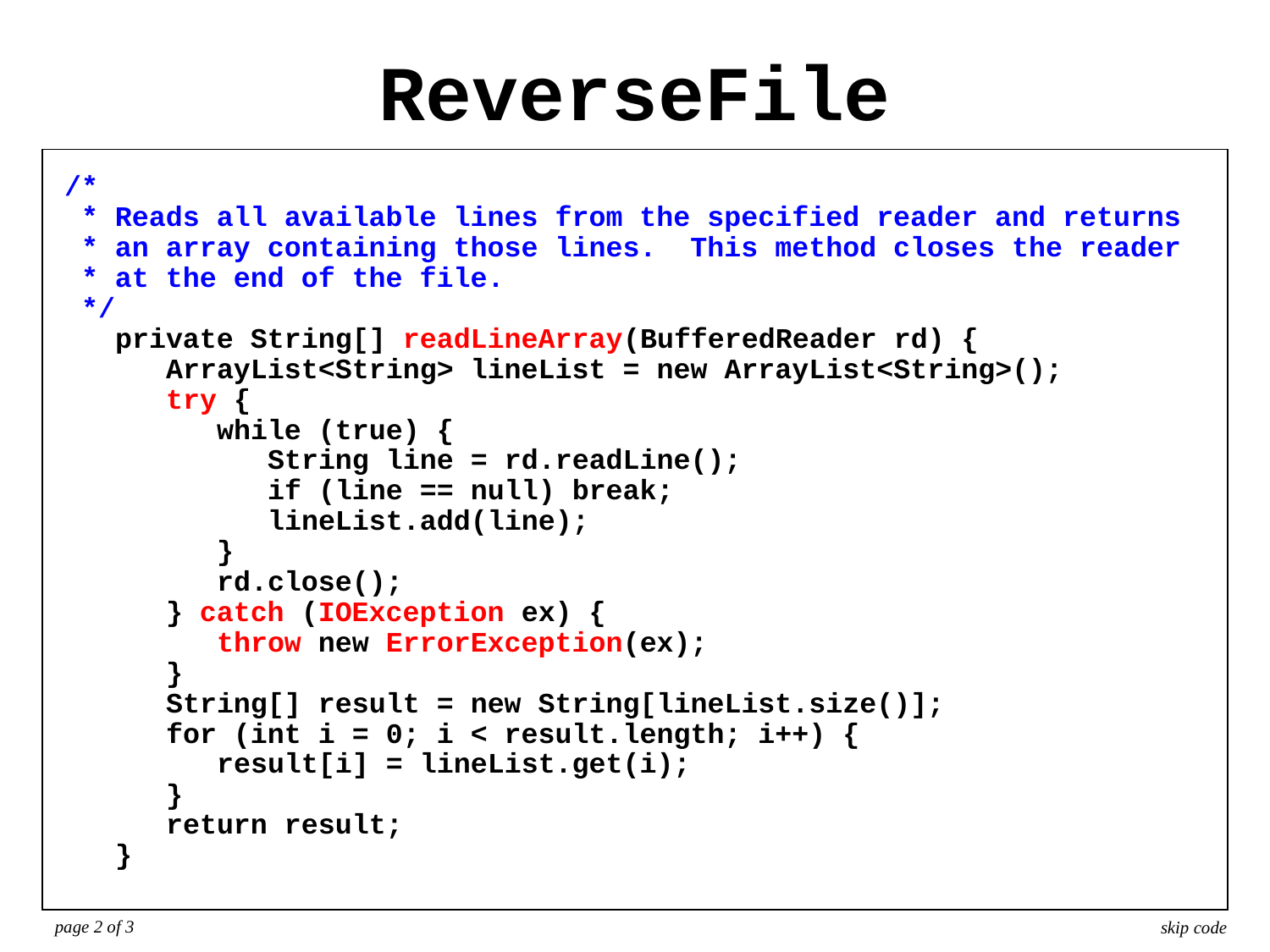

# ReverseFile

/*
 * Reads all available lines from the specified reader and returns
 * an array containing those lines.  This method closes the reader
 * at the end of the file.
 */
   private String[] readLineArray(BufferedReader rd) {
      ArrayList<String> lineList = new ArrayList<String>();
      try {
         while (true) {
            String line = rd.readLine();
            if (line == null) break;
            lineList.add(line);
         }
         rd.close();
      } catch (IOException ex) {
         throw new ErrorException(ex);
      }
      String[] result = new String[lineList.size()];
      for (int i = 0; i < result.length; i++) {
         result[i] = lineList.get(i);
      }
      return result;
   }
import acm.program.*;
import acm.util.*;
import java.io.*;
import java.util.*;

/** This program prints the lines from a file in reverse order */
public class ReverseFile extends ConsoleProgram {

   public void run() {
      println("This program reverses the lines in a file.");
      BufferedReader rd = openFileReader("Enter input file: ");
      String[] lines = readLineArray(rd);
      for (int i = lines.length - 1; i >= 0; i--) {
         println(lines[i]);
      }
   }

/*
 * Implementation note: The readLineArray method on the next slide
 * uses an ArrayList internally because doing so makes it possible
 * for the list of lines to grow dynamically.  The code converts
 * the ArrayList to an array before returning it to the client.
 */
page 2 of 3
skip code